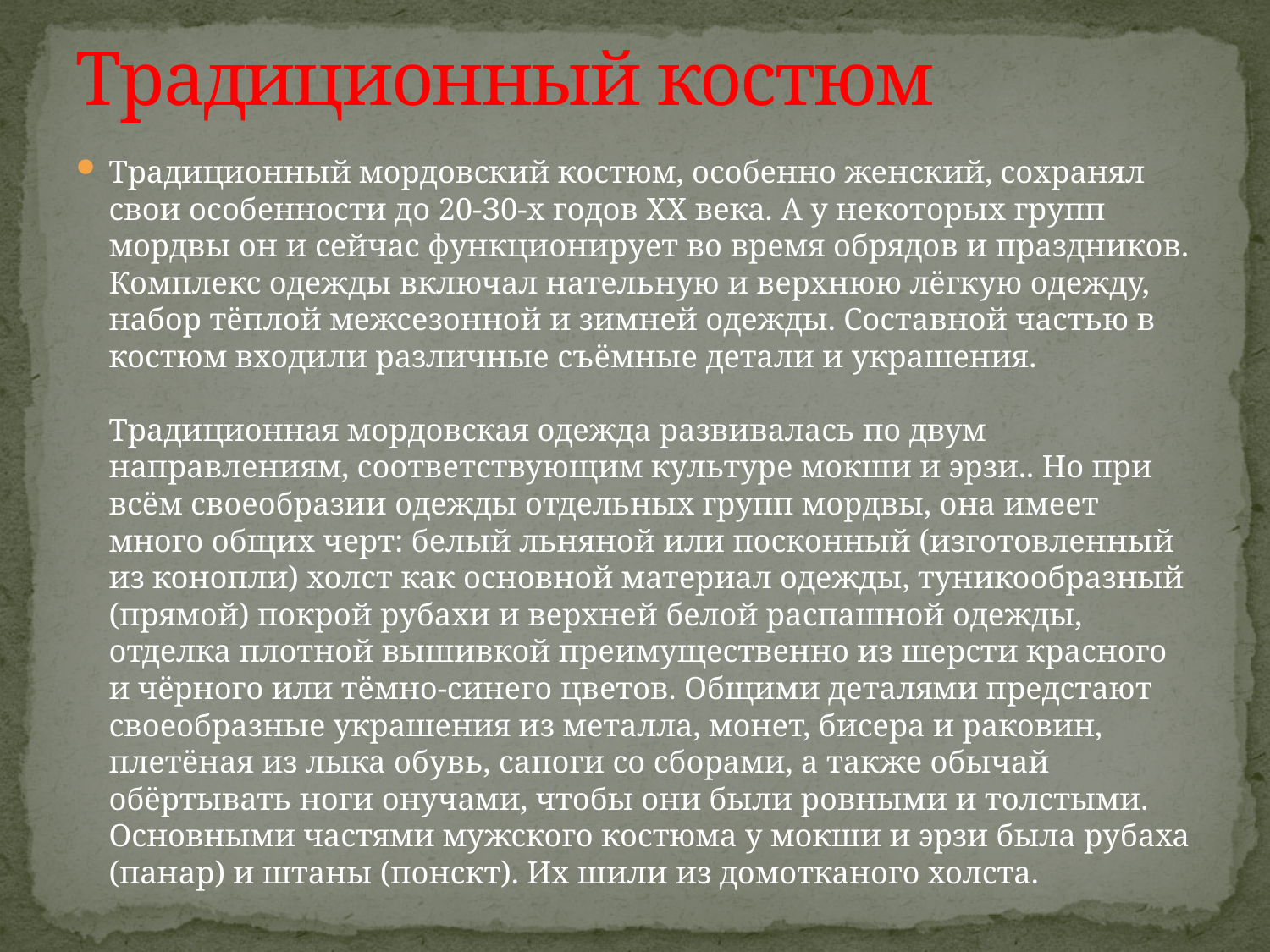

# Традиционный костюм
Традиционный мордовский костюм, особенно женский, сохранял свои особенности до 20-З0-х годов XX века. А у некоторых групп мордвы он и сейчас функционирует во время обрядов и праздников. Комплекс одежды включал нательную и верхнюю лёгкую одежду, набор тёплой межсезонной и зимней одежды. Составной частью в костюм входили различные съёмные детали и украшения.
Традиционная мордовская одежда развивалась по двум направлениям, соответствующим культуре мокши и эрзи.. Но при всём своеобразии одежды отдельных групп мордвы, она имеет много общих черт: белый льняной или посконный (изготовленный из конопли) холст как основной материал одежды, туникообразный (прямой) покрой рубахи и верхней белой распашной одежды, отделка плотной вышивкой преимущественно из шерсти красного и чёрного или тёмно-синего цветов. Общими деталями предстают своеобразные украшения из металла, монет, бисера и раковин, плетёная из лыка обувь, сапоги со сборами, а также обычай обёртывать ноги онучами, чтобы они были ровными и толстыми.
Основными частями мужского костюма у мокши и эрзи была рубаха (панар) и штаны (понскт). Их шили из домотканого холста.